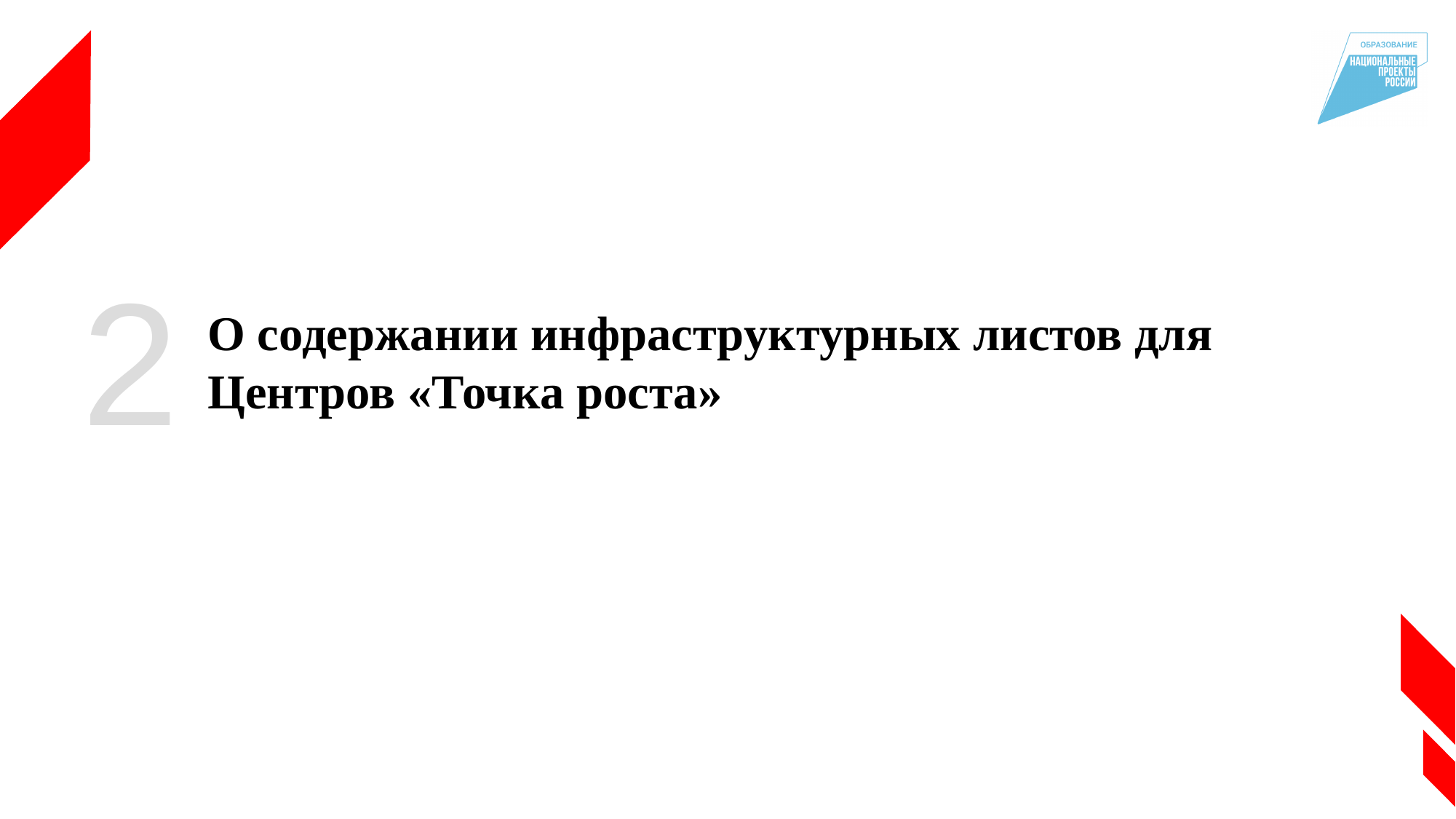

О содержании инфраструктурных листов для Центров «Точка роста»

2